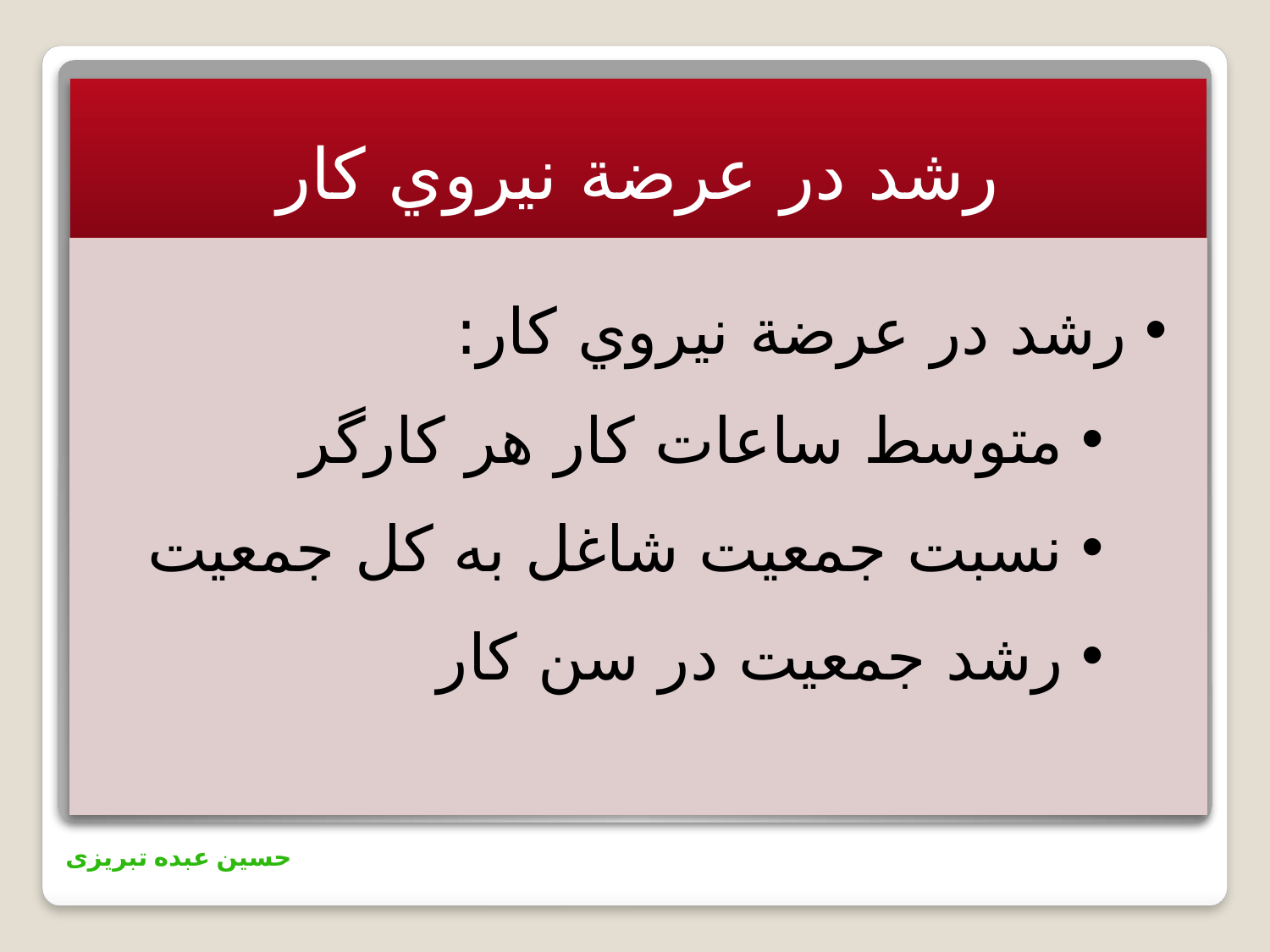

رشد در عرضة نيروي كار
رشد در عرضة نيروي كار:
متوسط ساعات كار هر كارگر
نسبت جمعيت شاغل به كل جمعيت
رشد جمعيت در سن كار